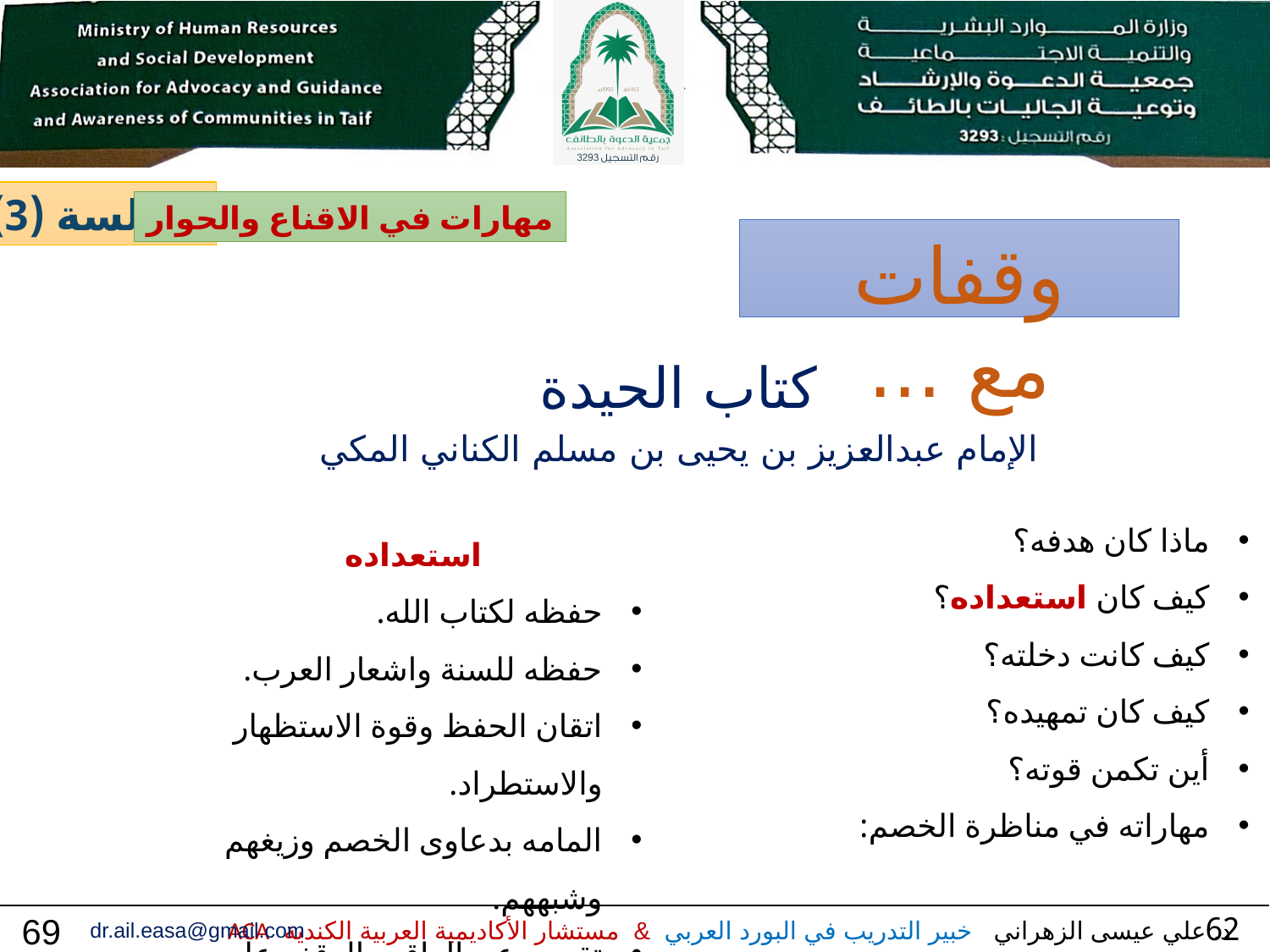

الجلسة (3)
مهارات في الاقناع والحوار
وقفات مع ...
كتاب الحيدة
الإمام عبدالعزيز بن يحيى بن مسلم الكناني المكي
ماذا كان هدفه؟
كيف كان استعداده؟
كيف كانت دخلته؟
كيف كان تمهيده؟
أين تكمن قوته؟
مهاراته في مناظرة الخصم:
استعداده
حفظه لكتاب الله.
حفظه للسنة واشعار العرب.
اتقان الحفظ وقوة الاستظهار والاستطراد.
المامه بدعاوى الخصم وزيغهم وشبههم.
تقصيه عن الواقع والوقف على الحال.